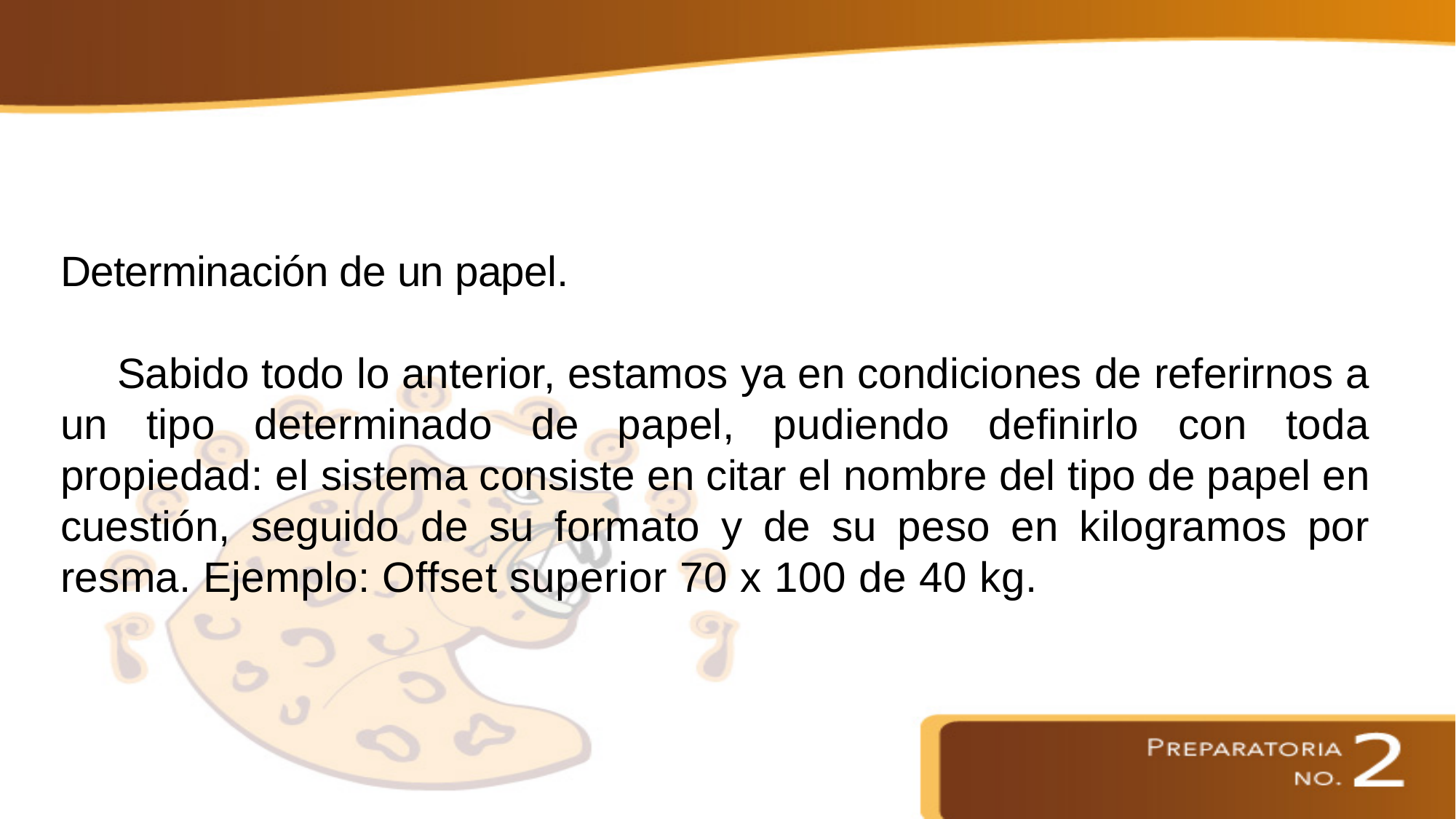

Determinación de un papel.

  Sabido todo lo anterior, estamos ya en condiciones de referirnos a un tipo determinado de papel, pudiendo definirlo con toda propiedad: el sistema consiste en citar el nombre del tipo de papel en cuestión, seguido de su formato y de su peso en kilogramos por resma. Ejemplo: Offset superior 70 x 100 de 40 kg.